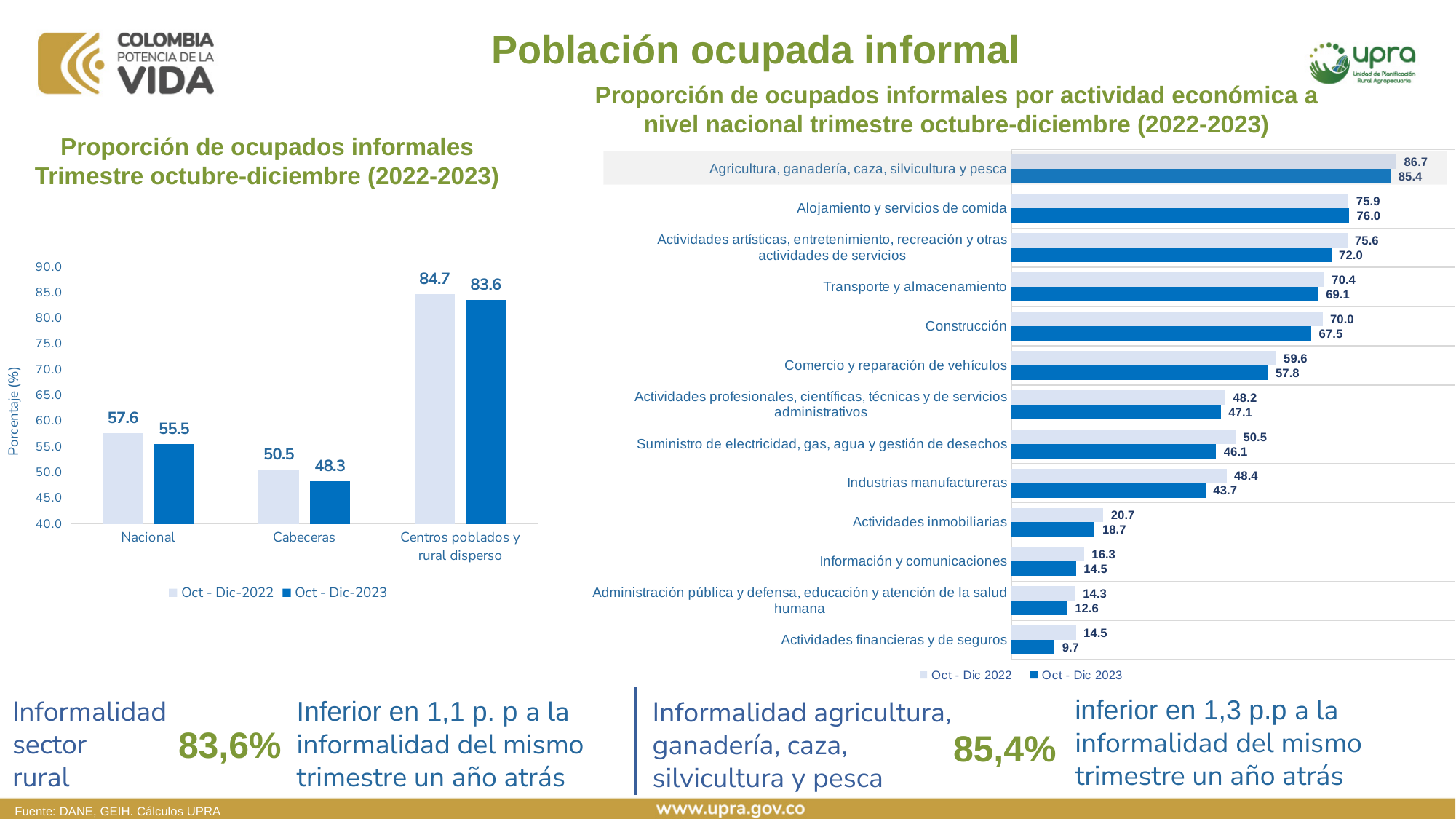

Población ocupada informal
Proporción de ocupados informales por actividad económica a nivel nacional trimestre octubre-diciembre (2022-2023)
Proporción de ocupados informales
Trimestre octubre-diciembre (2022-2023)

### Chart

| Category | Oct - Dic 2023 | Oct - Dic 2022 |
|---|---|---|
| Actividades financieras y de seguros | 9.66246452363014 | 14.49241805494173 |
| Administración pública y defensa, educación y atención de la salud humana | 12.558325845052359 | 14.345551115466462 |
| Información y comunicaciones | 14.529909733105391 | 16.33873863129205 |
| Actividades inmobiliarias | 18.73439868132258 | 20.662695495208823 |
| Industrias manufactureras | 43.72441175256478 | 48.41003010572234 |
| Suministro de electricidad, gas, agua y gestión de desechos | 46.069938317467006 | 50.46392852283732 |
| Actividades profesionales, científicas, técnicas y de servicios administrativos | 47.14765091389025 | 48.1507694929486 |
| Comercio y reparación de vehículos | 57.76894325632369 | 59.55301648502984 |
| Construcción | 67.5286862063665 | 70.04010203695213 |
| Transporte y almacenamiento | 69.07986196345418 | 70.42530503177689 |
| Actividades artísticas, entretenimiento, recreación y otras actividades de servicios | 72.011954089913 | 75.61981229410263 |
| Alojamiento y servicios de comida | 76.03895158139822 | 75.91497560376067 |
| Agricultura, ganadería, caza, silvicultura y pesca | 85.41183098894267 | 86.66845016304835 |

### Chart

| Category | Oct - Dic-2022 | Oct - Dic-2023 |
|---|---|---|
|  Nacional  | 57.600526668522456 | 55.5432284313349 |
|  Cabeceras  | 50.513031771980245 | 48.30030582866278 |
| Centros poblados y rural disperso | 84.68974010063256 | 83.57133282132158 |
inferior en 1,3 p.p a la informalidad del mismo
trimestre un año atrás
Informalidad sector
rural
Inferior en 1,1 p. p a la informalidad del mismo trimestre un año atrás
Informalidad agricultura, ganadería, caza, silvicultura y pesca

83,6%
85,4%
Fuente: DANE, GEIH. Cálculos UPRA